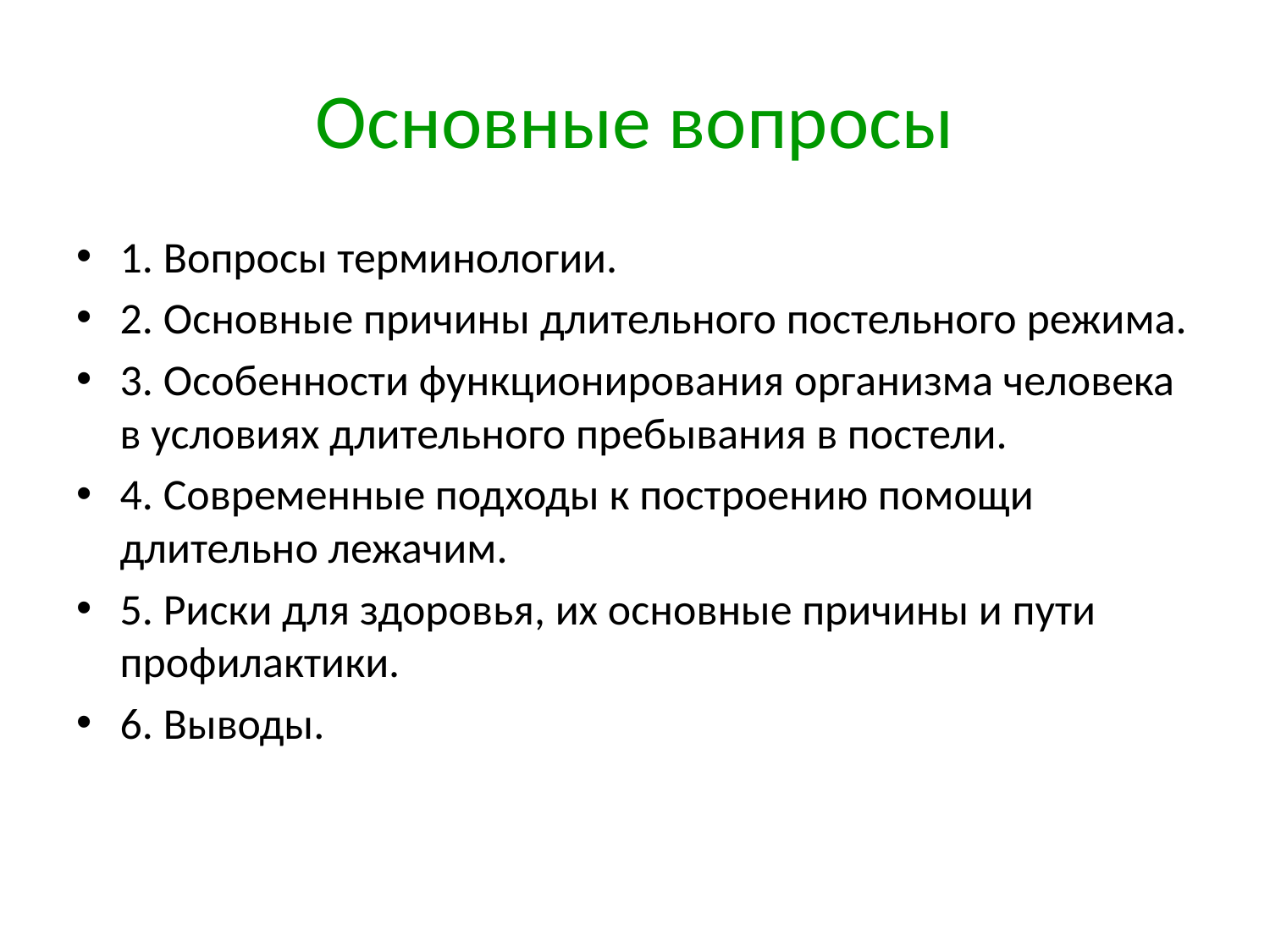

# Основные вопросы
1. Вопросы терминологии.
2. Основные причины длительного постельного режима.
3. Особенности функционирования организма человека в условиях длительного пребывания в постели.
4. Современные подходы к построению помощи длительно лежачим.
5. Риски для здоровья, их основные причины и пути профилактики.
6. Выводы.